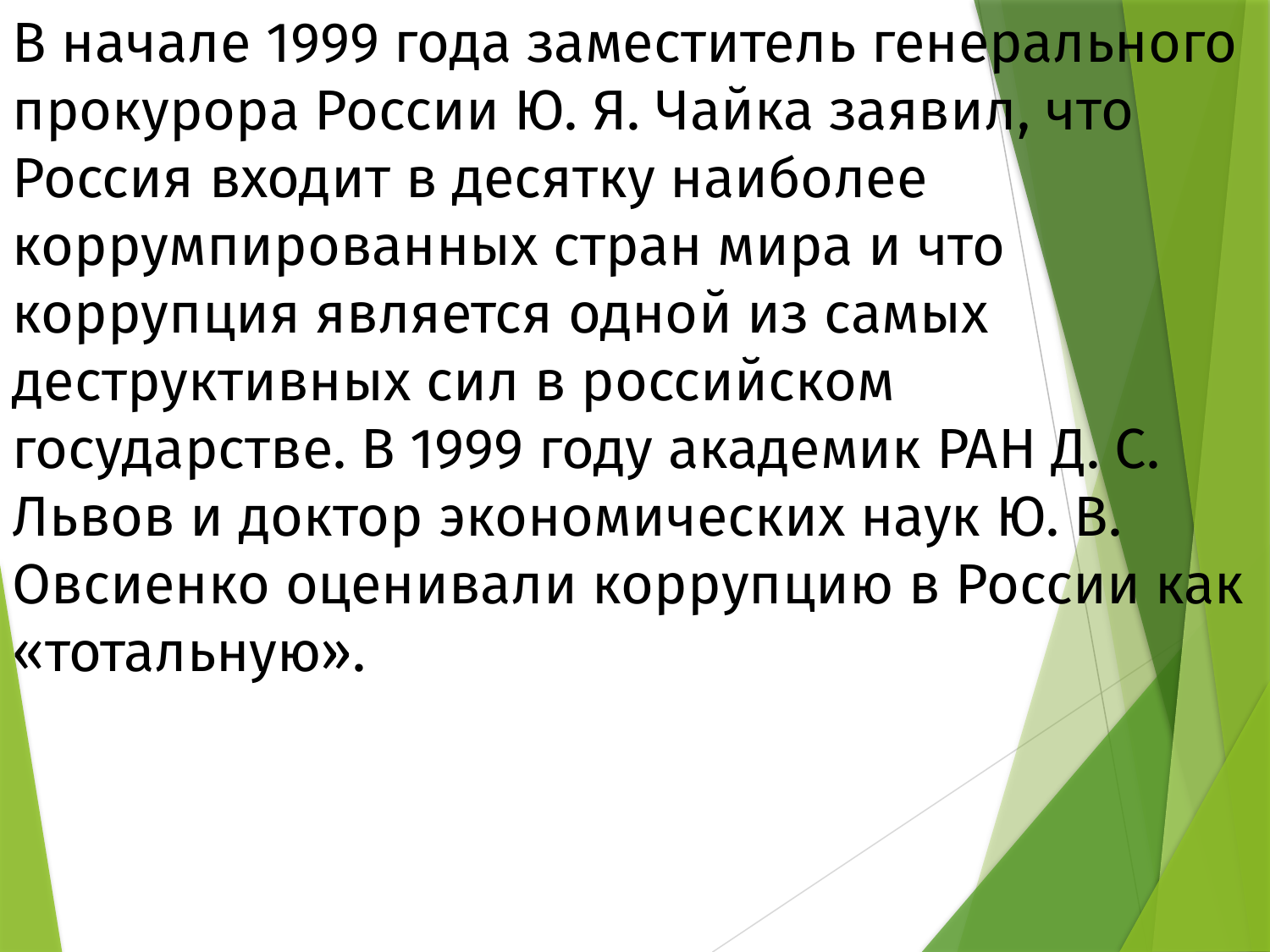

В начале 1999 года заместитель генерального прокурора России Ю. Я. Чайка заявил, что Россия входит в десятку наиболее коррумпированных стран мира и что коррупция является одной из самых деструктивных сил в российском государстве. В 1999 году академик РАН Д. С. Львов и доктор экономических наук Ю. В. Овсиенко оценивали коррупцию в России как «тотальную».